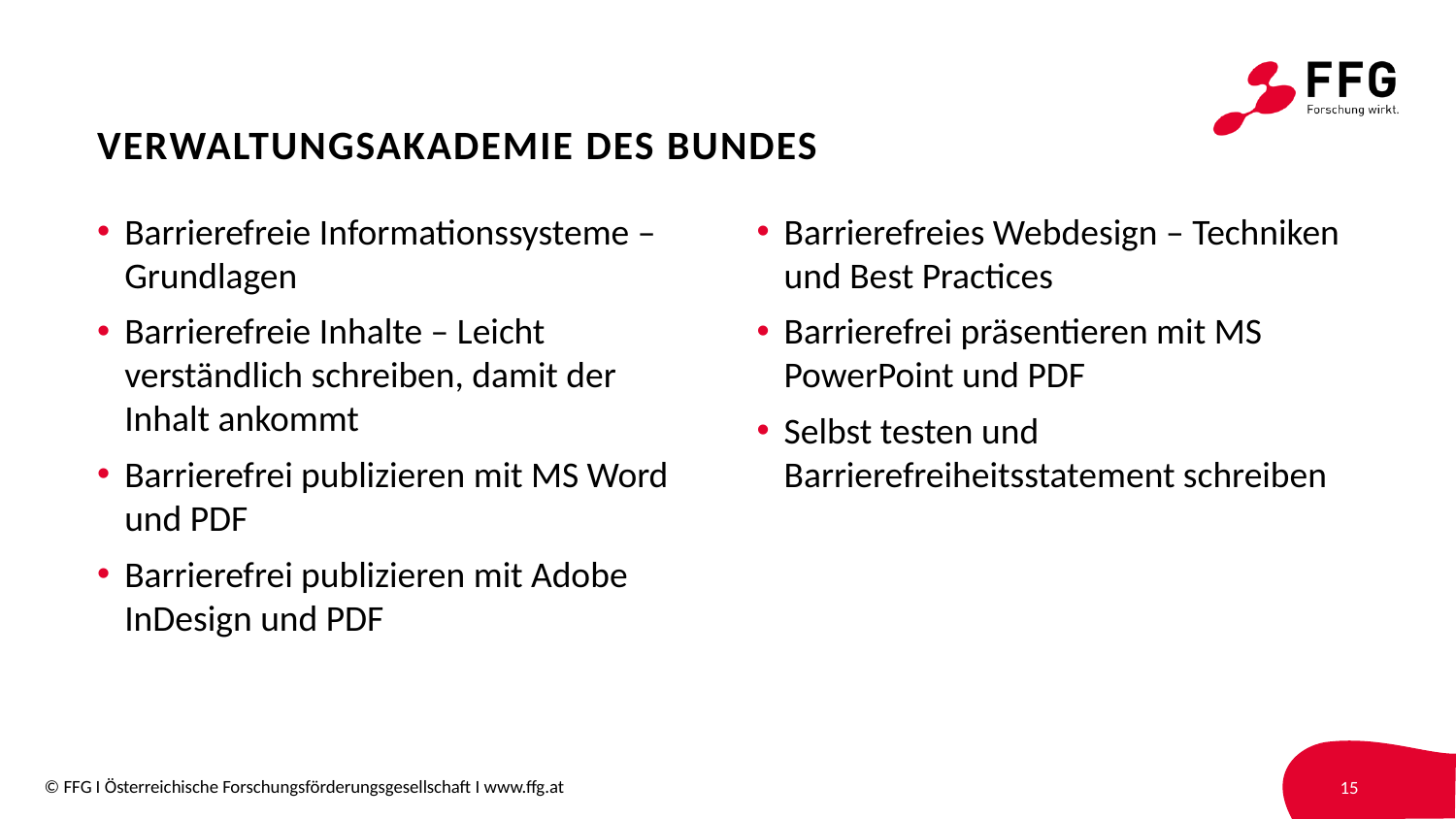

# Verwaltungsakademie des Bundes
Barrierefreie Informationssysteme – Grundlagen
Barrierefreie Inhalte – Leicht verständlich schreiben, damit der Inhalt ankommt
Barrierefrei publizieren mit MS Word
und PDF
Barrierefrei publizieren mit Adobe InDesign und PDF
Barrierefreies Webdesign – Techniken und Best Practices
Barrierefrei präsentieren mit MS PowerPoint und PDF
Selbst testen und Barrierefreiheitsstatement schreiben
15